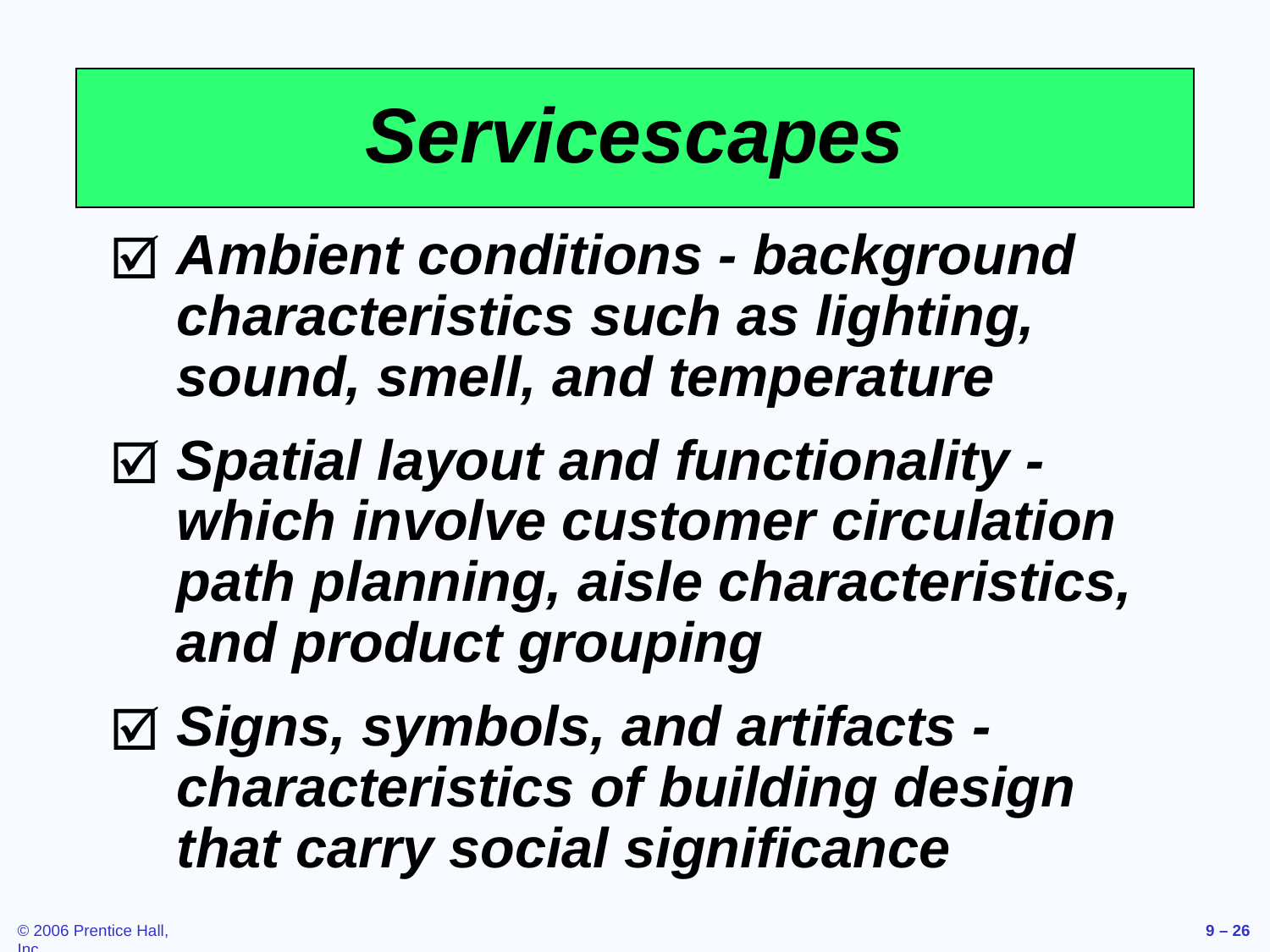

# Servicescapes
Ambient conditions - background characteristics such as lighting, sound, smell, and temperature
Spatial layout and functionality - which involve customer circulation path planning, aisle characteristics, and product grouping
Signs, symbols, and artifacts - characteristics of building design that carry social significance